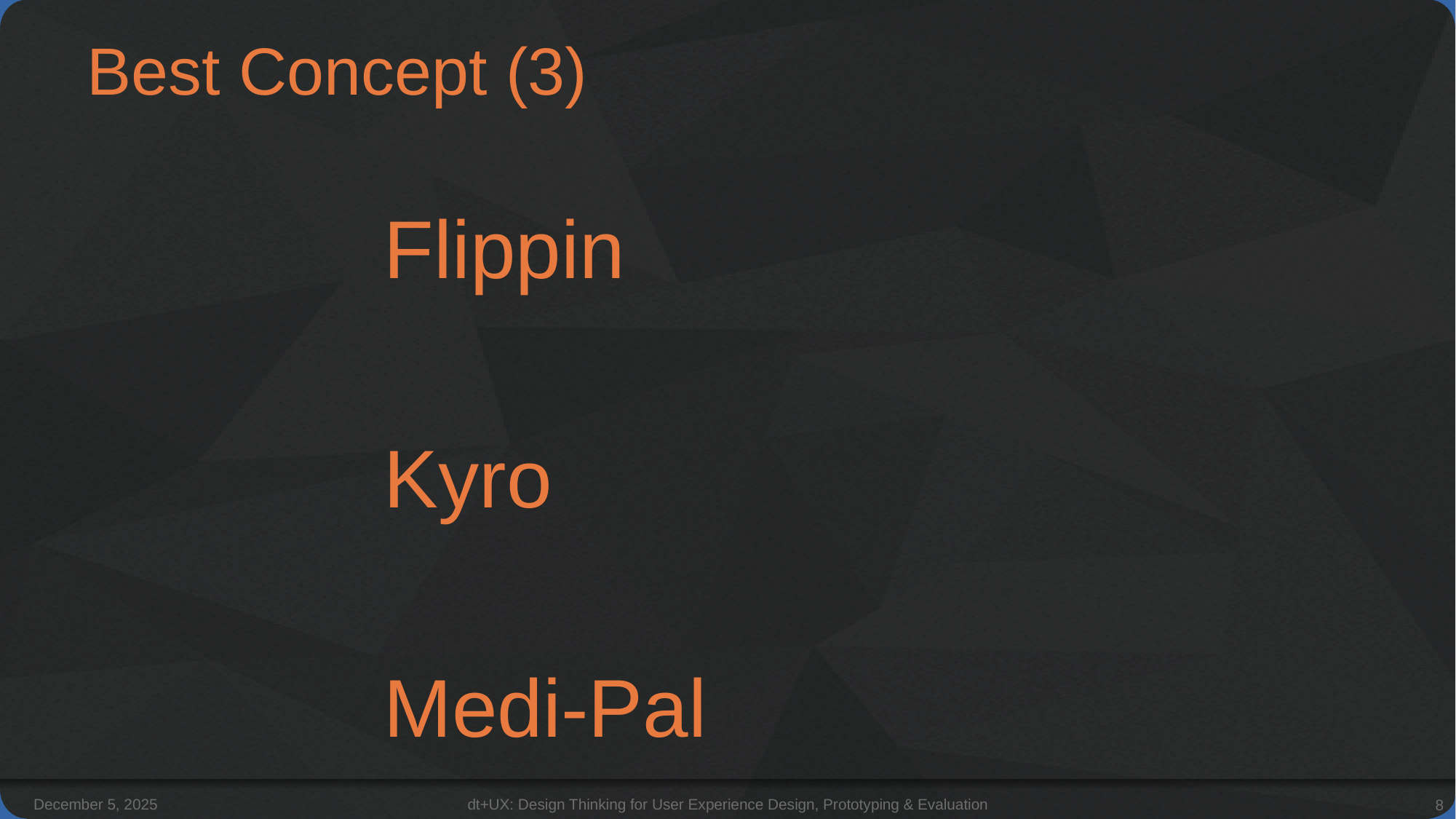

# Best Concept (3)
	Flippin

	Kyro

	Medi-Pal

December 5, 2025
dt+UX: Design Thinking for User Experience Design, Prototyping & Evaluation
8